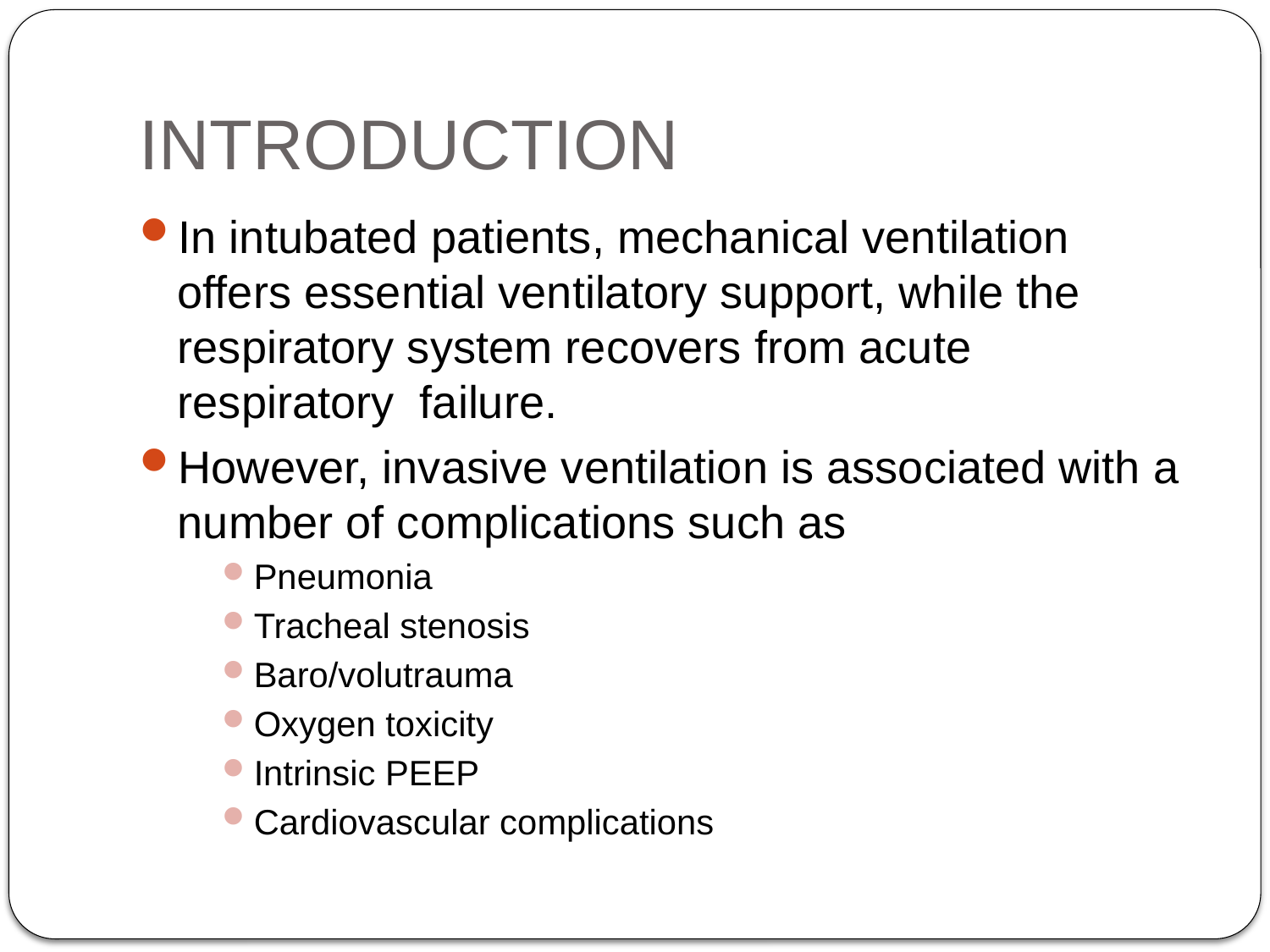

# INTRODUCTION
In intubated patients, mechanical ventilation offers essential ventilatory support, while the respiratory system recovers from acute respiratory  failure.
However, invasive ventilation is associated with a number of complications such as
Pneumonia
Tracheal stenosis
Baro/volutrauma
Oxygen toxicity
Intrinsic PEEP
Cardiovascular complications